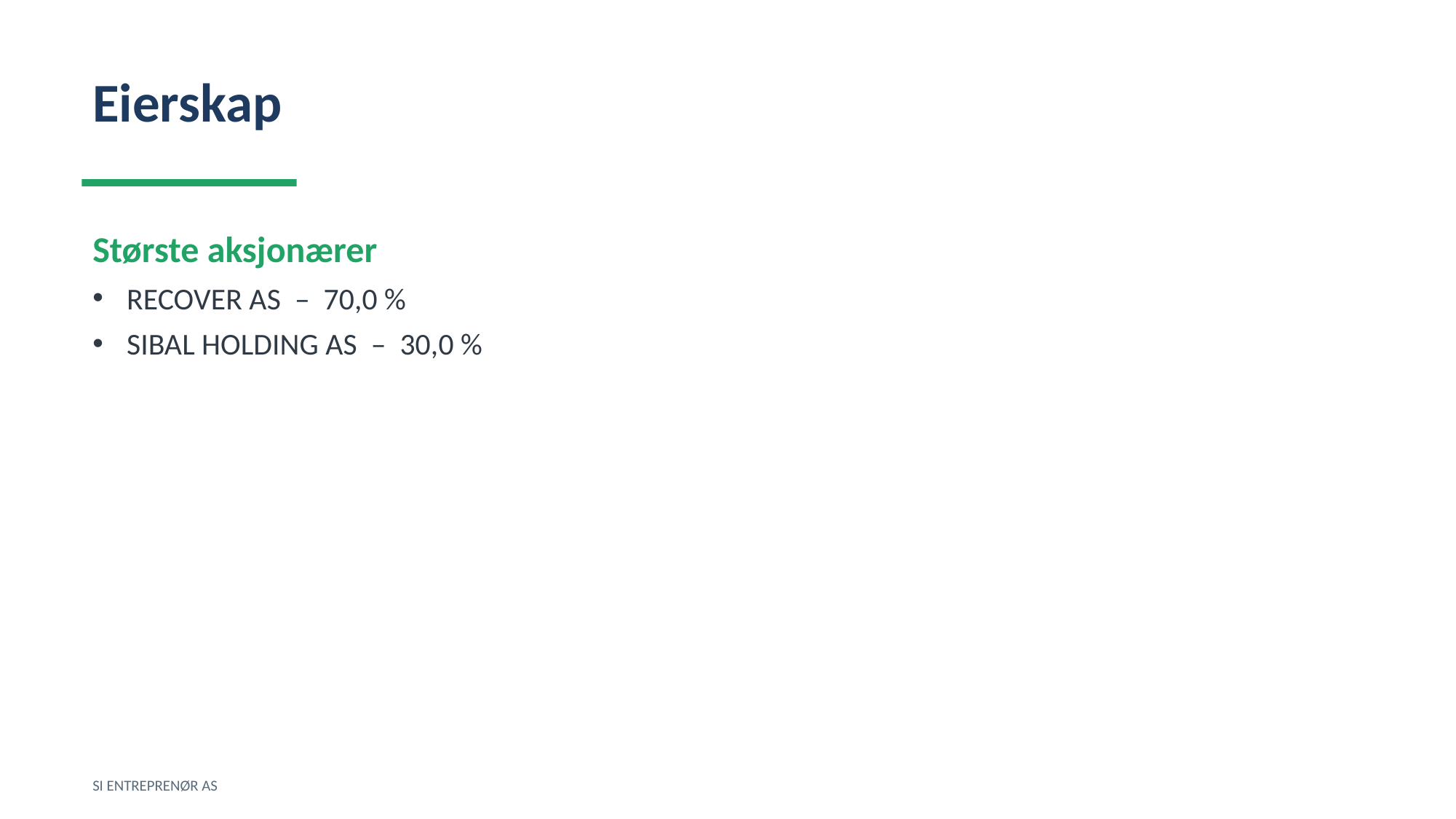

Eierskap

Største aksjonærer
RECOVER AS  –  70,0 %
SIBAL HOLDING AS  –  30,0 %
SI ENTREPRENØR AS